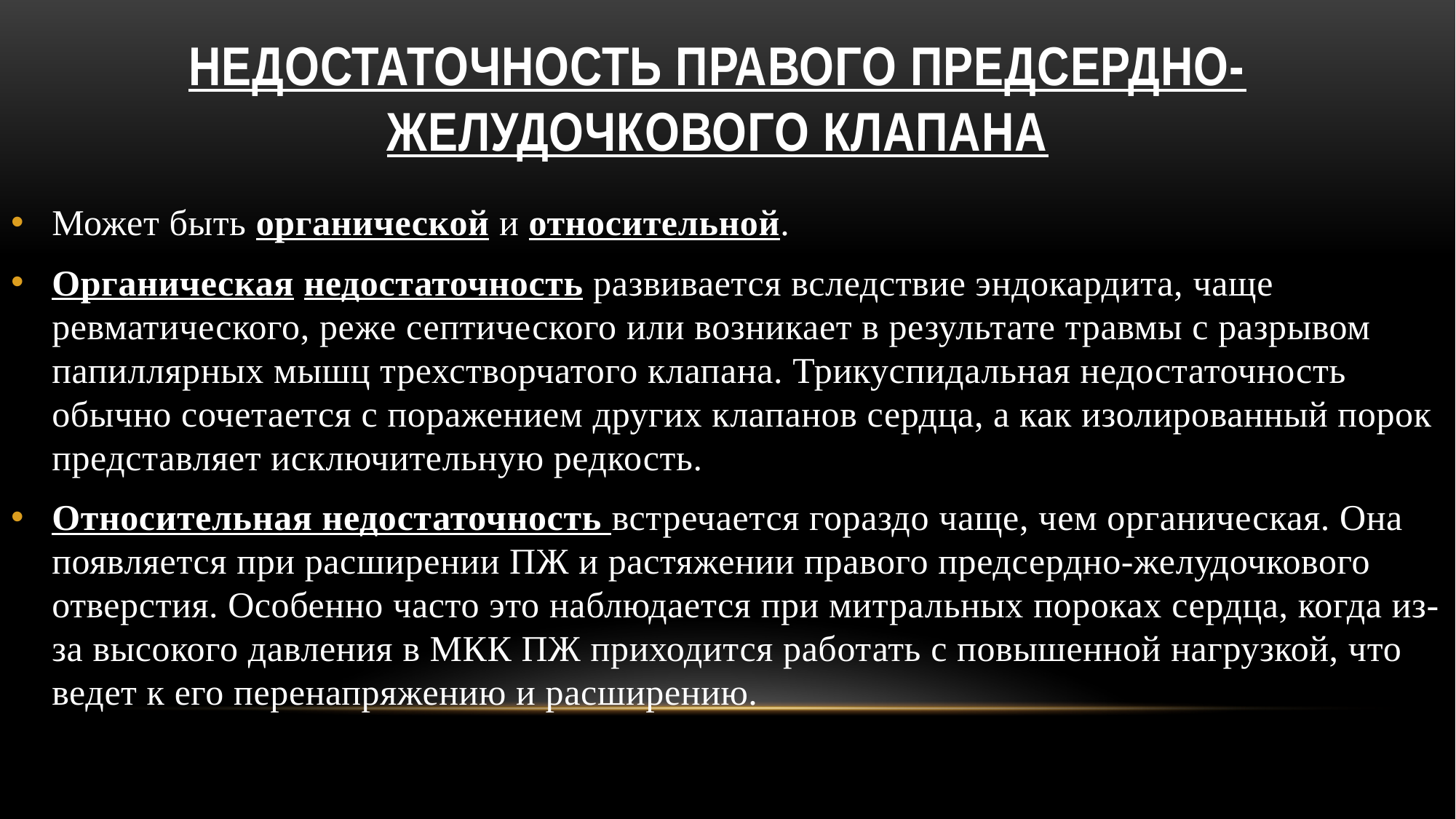

# Недостаточность правого предсердно-желудочкового клапана
Может быть органической и относительной.
Органическая недостаточность развивается вследствие эндокардита, чаще ревматического, реже септического или возникает в результате травмы с разрывом папиллярных мышц трехстворчатого клапана. Трикуспидальная недостаточность обычно сочетается с поражением других клапанов сердца, а как изолированный порок представляет исключительную редкость.
Относительная недостаточность встречается гораздо чаще, чем органическая. Она появляется при расширении ПЖ и растяжении правого предсердно-желудочкового отверстия. Особенно часто это наблюдается при митральных пороках сердца, когда из-за высокого давления в МКК ПЖ приходится работать с повышенной нагрузкой, что ведет к его перенапряжению и расширению.